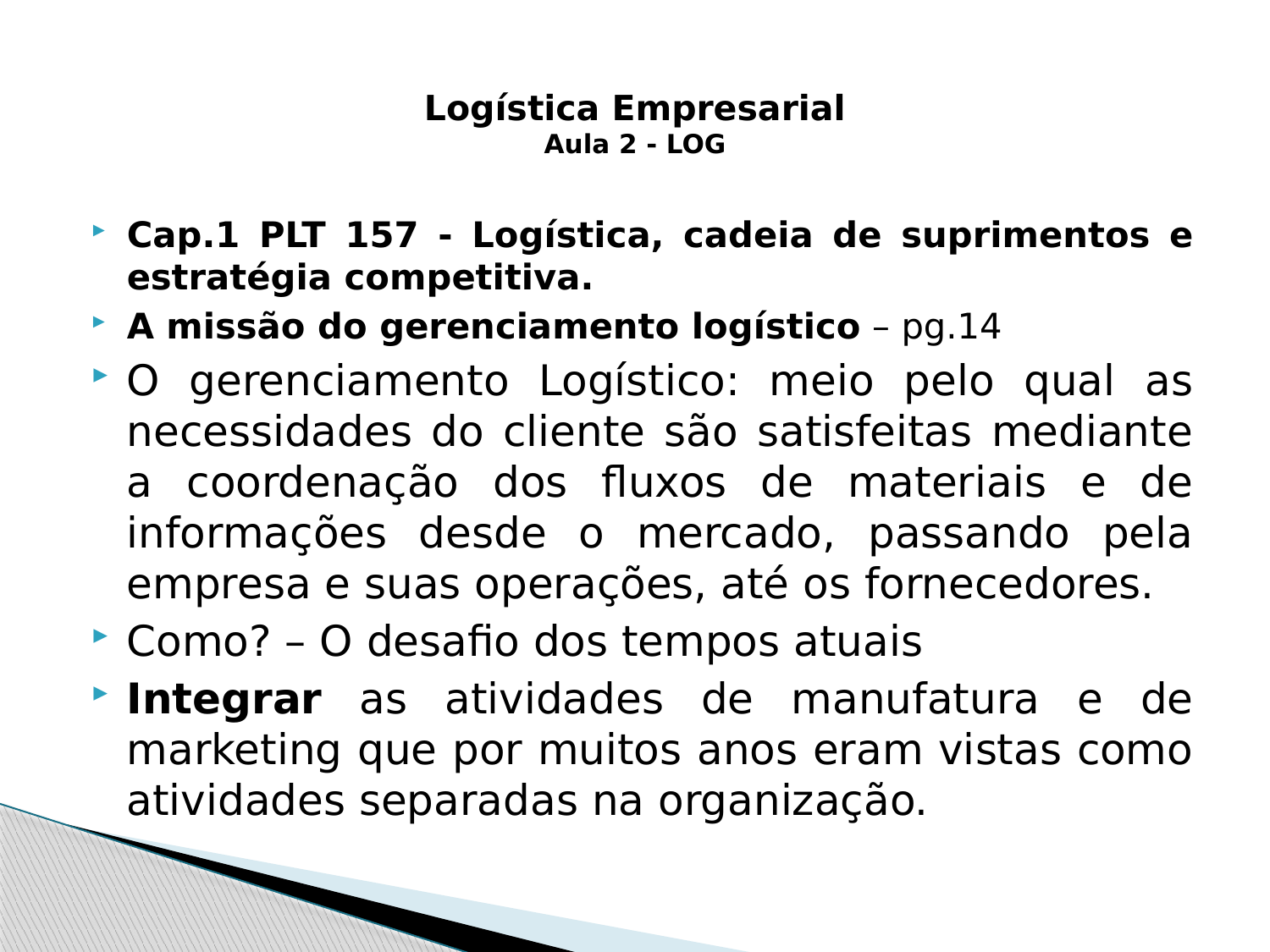

# Logística Empresarial Aula 2 - LOG
Cap.1 PLT 157 - Logística, cadeia de suprimentos e estratégia competitiva.
A missão do gerenciamento logístico – pg.14
O gerenciamento Logístico: meio pelo qual as necessidades do cliente são satisfeitas mediante a coordenação dos fluxos de materiais e de informações desde o mercado, passando pela empresa e suas operações, até os fornecedores.
Como? – O desafio dos tempos atuais
Integrar as atividades de manufatura e de marketing que por muitos anos eram vistas como atividades separadas na organização.